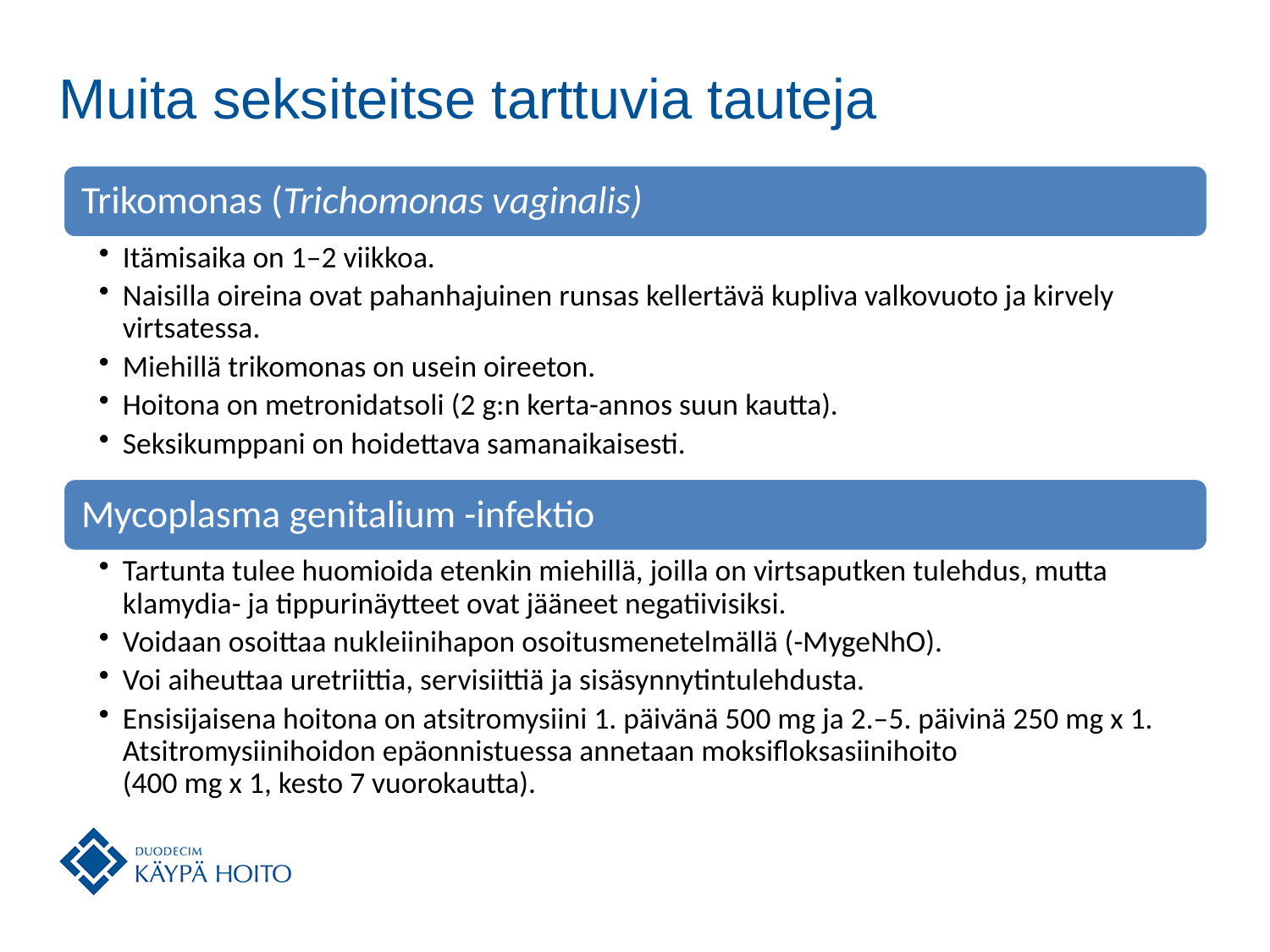

# Muita seksiteitse tarttuvia tauteja
Trikomonas (Trichomonas vaginalis)
Itämisaika on 1–2 viikkoa.
Naisilla oireina ovat pahanhajuinen runsas kellertävä kupliva valkovuoto ja kirvely virtsatessa.
Miehillä trikomonas on usein oireeton.
Hoitona on metronidatsoli (2 g:n kerta-annos suun kautta).
Seksikumppani on hoidettava samanaikaisesti.
Mycoplasma genitalium -infektio
Tartunta tulee huomioida etenkin miehillä, joilla on virtsaputken tulehdus, mutta klamydia- ja tippurinäytteet ovat jääneet negatiivisiksi.
Voidaan osoittaa nukleiinihapon osoitusmenetelmällä (-MygeNhO).
Voi aiheuttaa uretriittia, servisiittiä ja sisäsynnytintulehdusta.
Ensisijaisena hoitona on atsitromysiini 1. päivänä 500 mg ja 2.–5. päivinä 250 mg x 1. Atsitromysiinihoidon epäonnistuessa annetaan moksifloksasiinihoito
(400 mg x 1, kesto 7 vuorokautta).